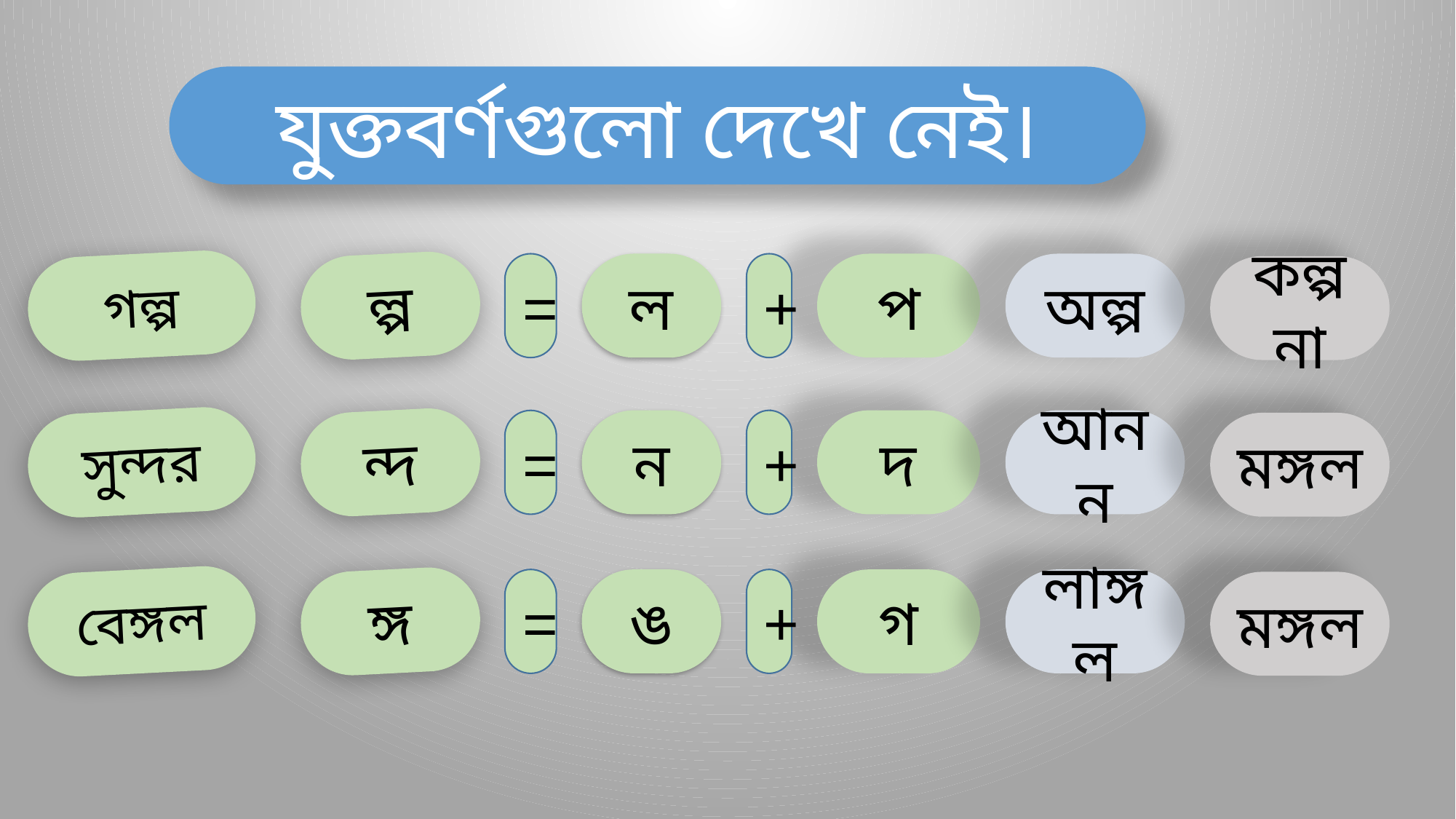

যুক্তবর্ণগুলো দেখে নেই।
গল্প
ল্প
=
ল
+
প
অল্প
কল্পনা
সুন্দর
ন্দ
=
ন
+
দ
আনন
মঙ্গল
বেঙ্গল
ঙ্গ
=
ঙ
+
গ
লাঙ্গল
মঙ্গল